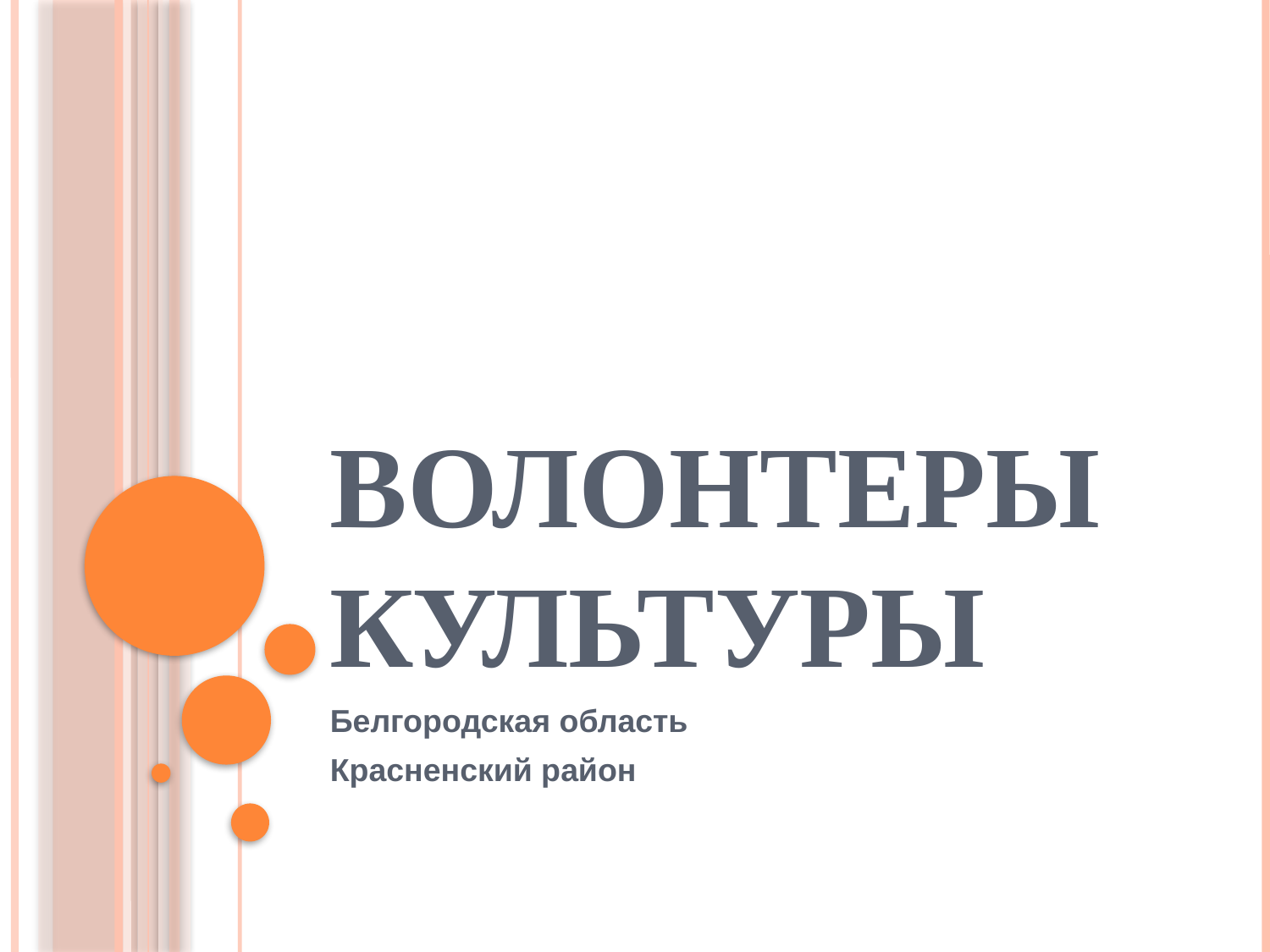

# Волонтеры культуры
Белгородская область
Красненский район